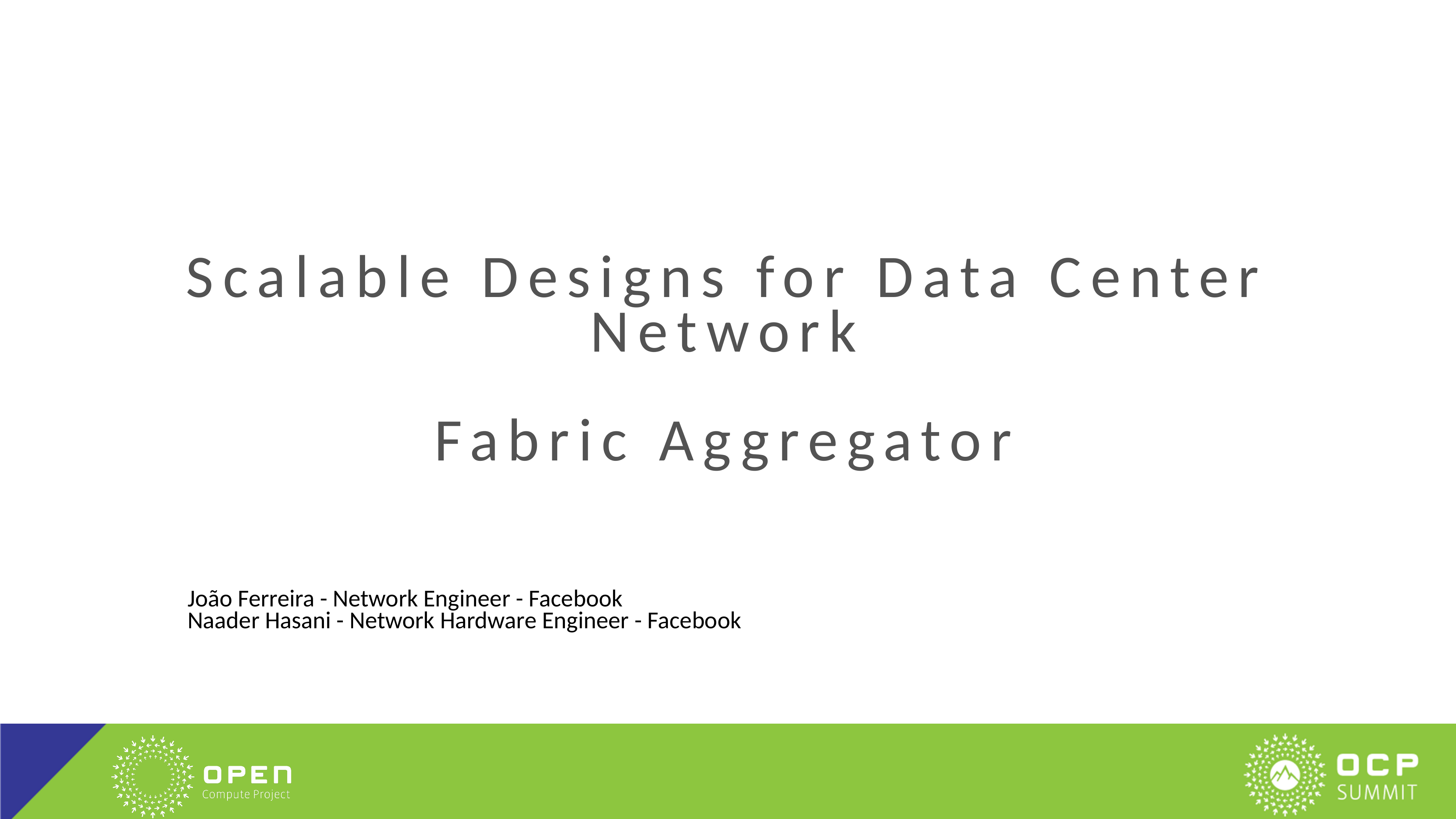

# Scalable Designs for Data Center Network Fabric Aggregator
João Ferreira - Network Engineer - Facebook
Naader Hasani - Network Hardware Engineer - Facebook